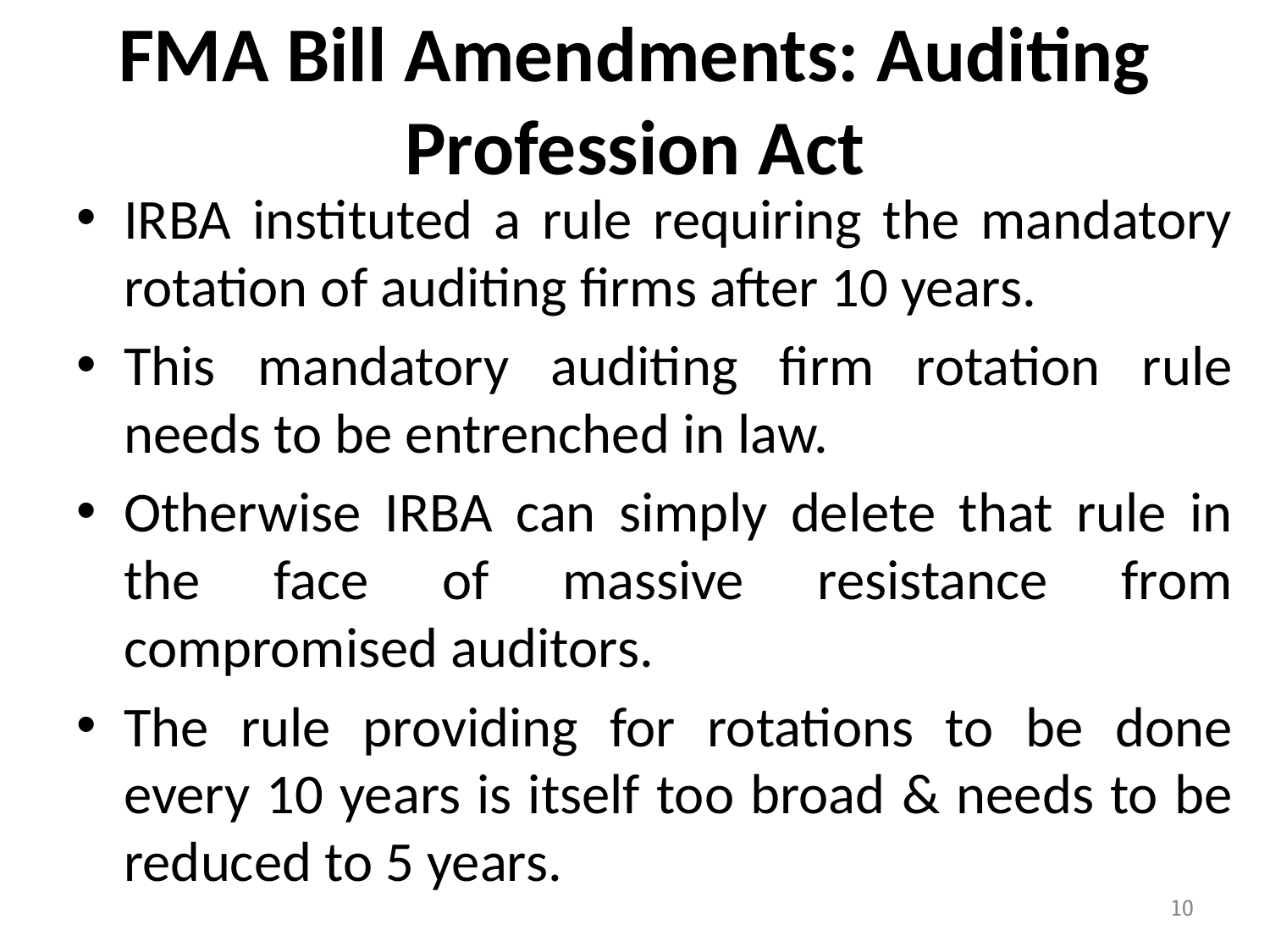

# FMA Bill Amendments: Auditing Profession Act
IRBA instituted a rule requiring the mandatory rotation of auditing firms after 10 years.
This mandatory auditing firm rotation rule needs to be entrenched in law.
Otherwise IRBA can simply delete that rule in the face of massive resistance from compromised auditors.
The rule providing for rotations to be done every 10 years is itself too broad & needs to be reduced to 5 years.
10